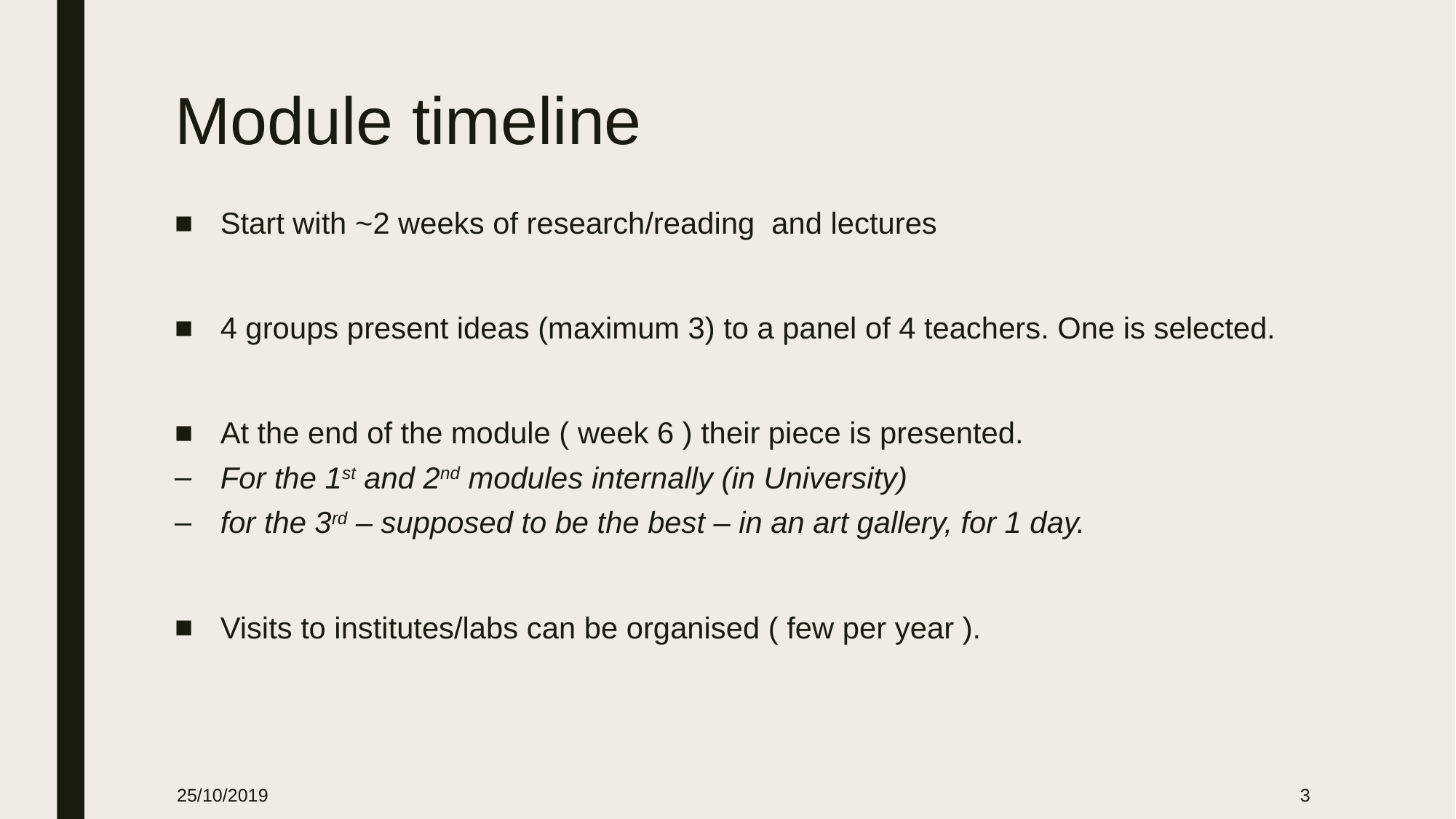

# Module timeline
Start with ~2 weeks of research/reading  and lectures

4 groups present ideas (maximum 3) to a panel of 4 teachers. One is selected.

At the end of the module ( week 6 ) their piece is presented.
For the 1st and 2nd modules internally (in University)
for the 3rd – supposed to be the best – in an art gallery, for 1 day.

Visits to institutes/labs can be organised ( few per year ).
25/10/2019
3